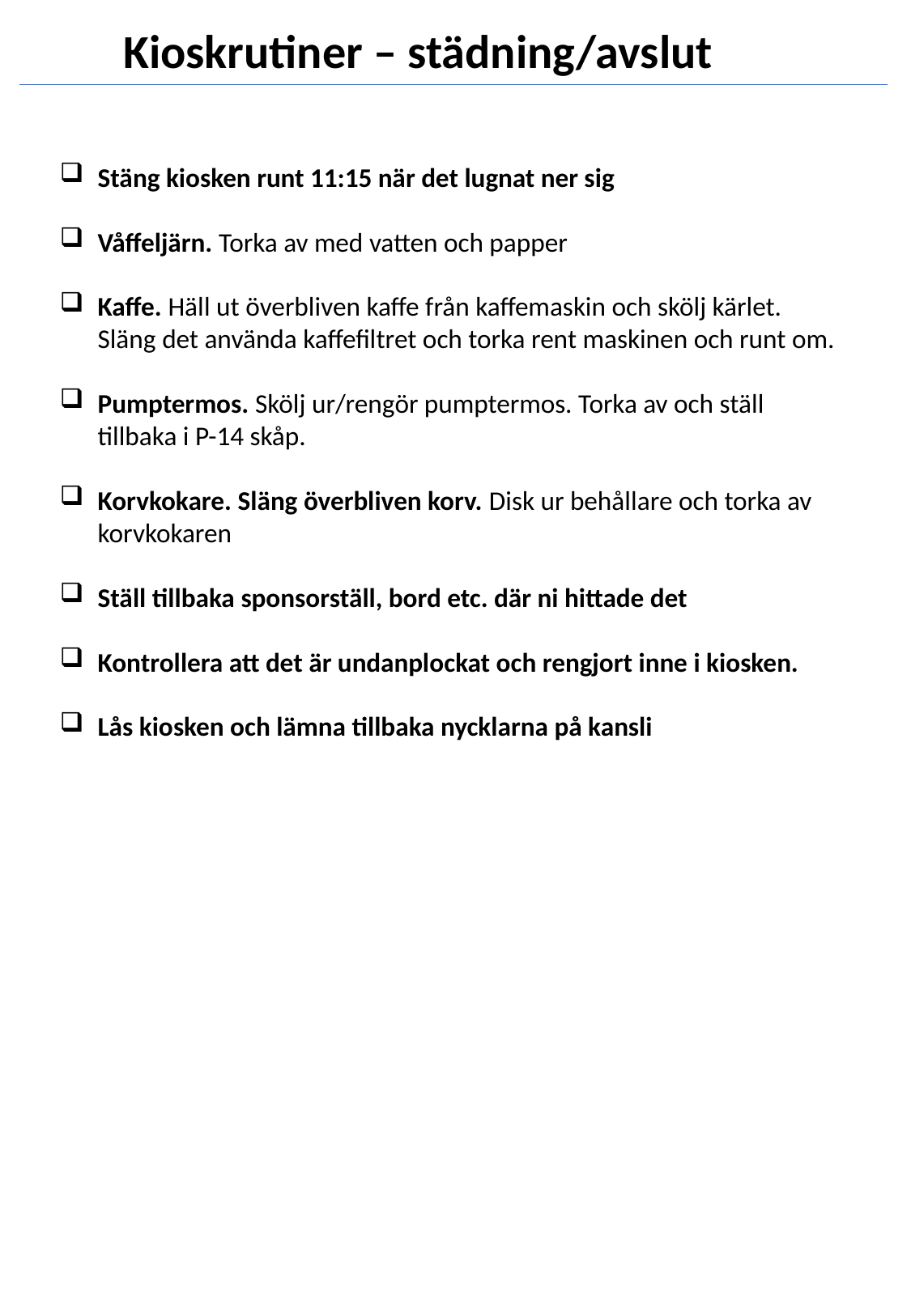

Kioskrutiner – städning/avslut
Stäng kiosken runt 11:15 när det lugnat ner sig

Våffeljärn. Torka av med vatten och papper

Kaffe. Häll ut överbliven kaffe från kaffemaskin och skölj kärlet. Släng det använda kaffefiltret och torka rent maskinen och runt om.

Pumptermos. Skölj ur/rengör pumptermos. Torka av och ställ tillbaka i P-14 skåp.

Korvkokare. Släng överbliven korv. Disk ur behållare och torka av korvkokaren

Ställ tillbaka sponsorställ, bord etc. där ni hittade det

Kontrollera att det är undanplockat och rengjort inne i kiosken.

Lås kiosken och lämna tillbaka nycklarna på kansli